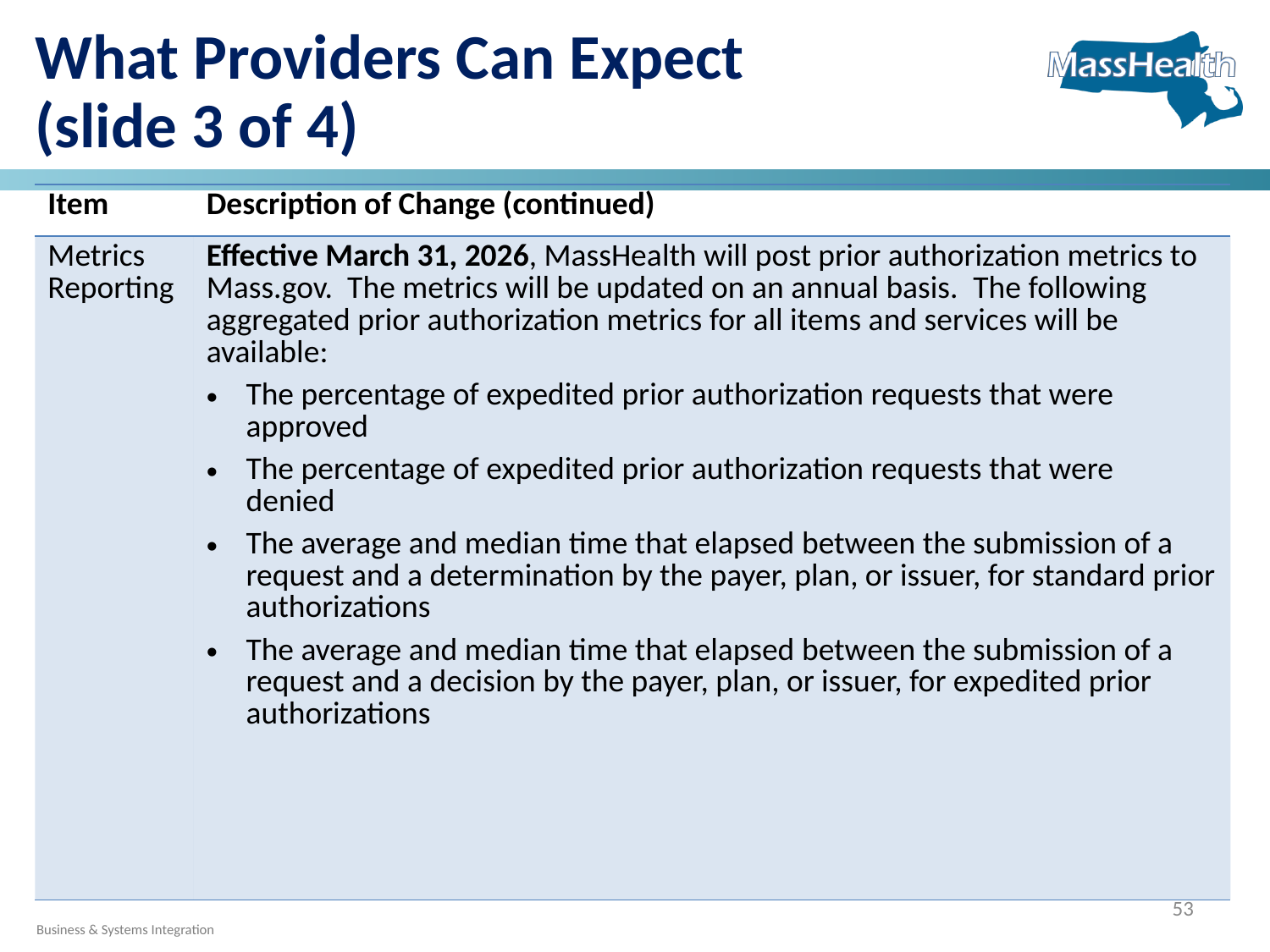

What Providers Can Expect (slide 3 of 4)
| Item | Description of Change (continued) |
| --- | --- |
| Metrics Reporting | Effective March 31, 2026, MassHealth will post prior authorization metrics to Mass.gov.  The metrics will be updated on an annual basis.  The following aggregated prior authorization metrics for all items and services will be available:   The percentage of expedited prior authorization requests that were approved  The percentage of expedited prior authorization requests that were denied  The average and median time that elapsed between the submission of a request and a determination by the payer, plan, or issuer, for standard prior authorizations The average and median time that elapsed between the submission of a request and a decision by the payer, plan, or issuer, for expedited prior authorizations |
53
Business & Systems Integration